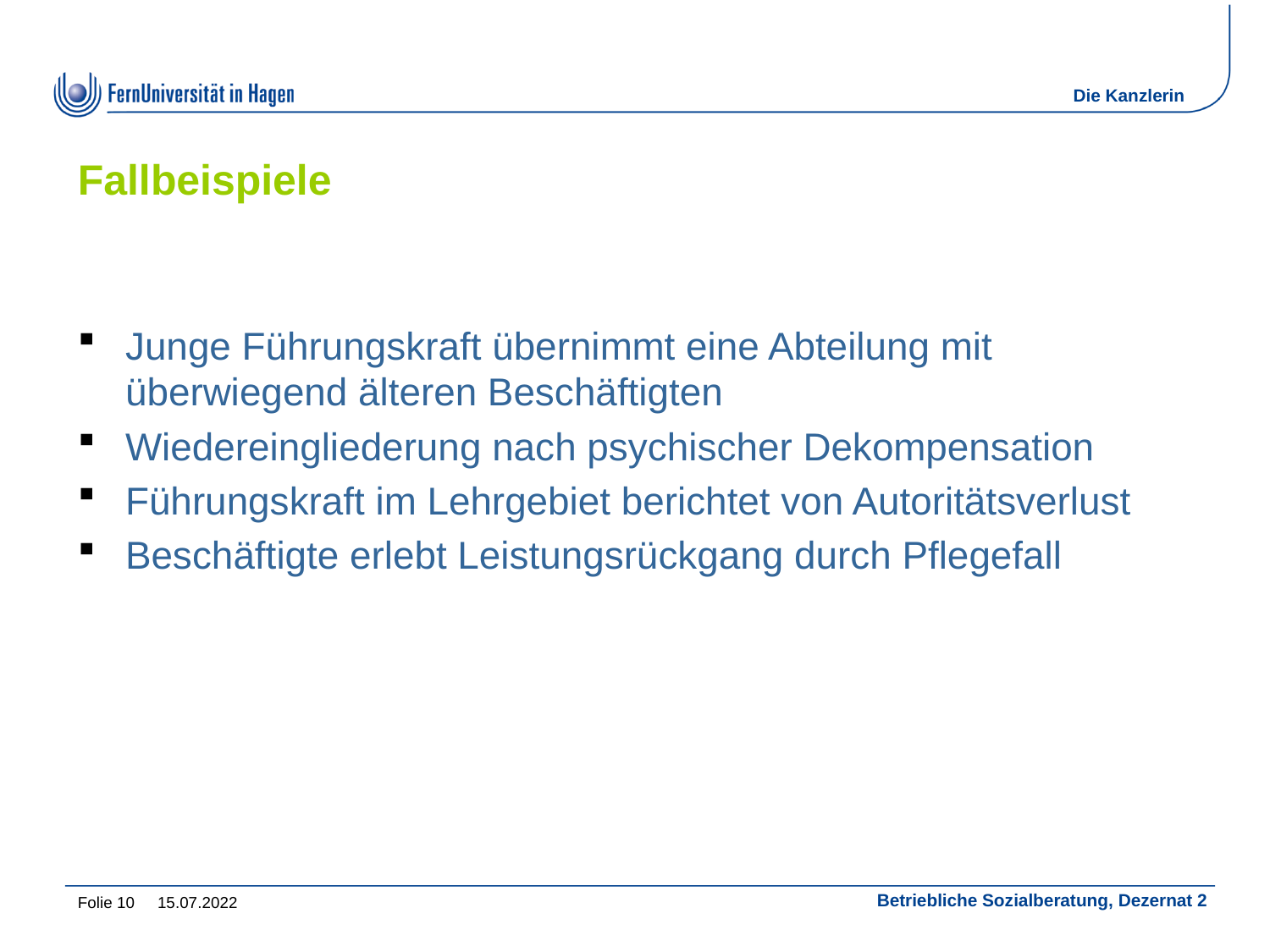

# Fallbeispiele

Junge Führungskraft übernimmt eine Abteilung mit überwiegend älteren Beschäftigten
Wiedereingliederung nach psychischer Dekompensation
Führungskraft im Lehrgebiet berichtet von Autoritätsverlust
Beschäftigte erlebt Leistungsrückgang durch Pflegefall
Folie 10
15.07.2022